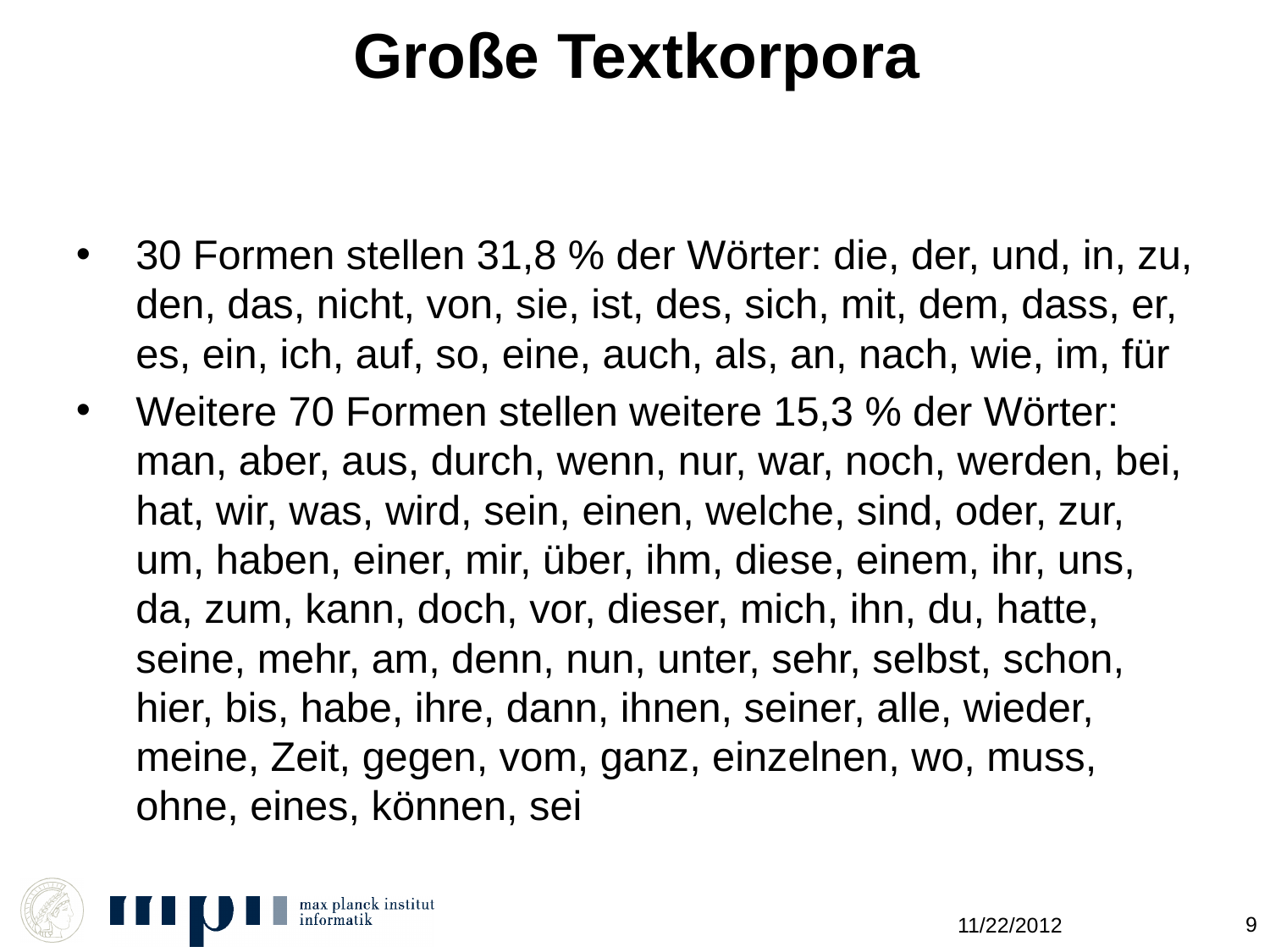

# Große Textkorpora
30 Formen stellen 31,8 % der Wörter: die, der, und, in, zu, den, das, nicht, von, sie, ist, des, sich, mit, dem, dass, er, es, ein, ich, auf, so, eine, auch, als, an, nach, wie, im, für
Weitere 70 Formen stellen weitere 15,3 % der Wörter: man, aber, aus, durch, wenn, nur, war, noch, werden, bei, hat, wir, was, wird, sein, einen, welche, sind, oder, zur, um, haben, einer, mir, über, ihm, diese, einem, ihr, uns, da, zum, kann, doch, vor, dieser, mich, ihn, du, hatte, seine, mehr, am, denn, nun, unter, sehr, selbst, schon, hier, bis, habe, ihre, dann, ihnen, seiner, alle, wieder, meine, Zeit, gegen, vom, ganz, einzelnen, wo, muss, ohne, eines, können, sei
9
11/22/2012